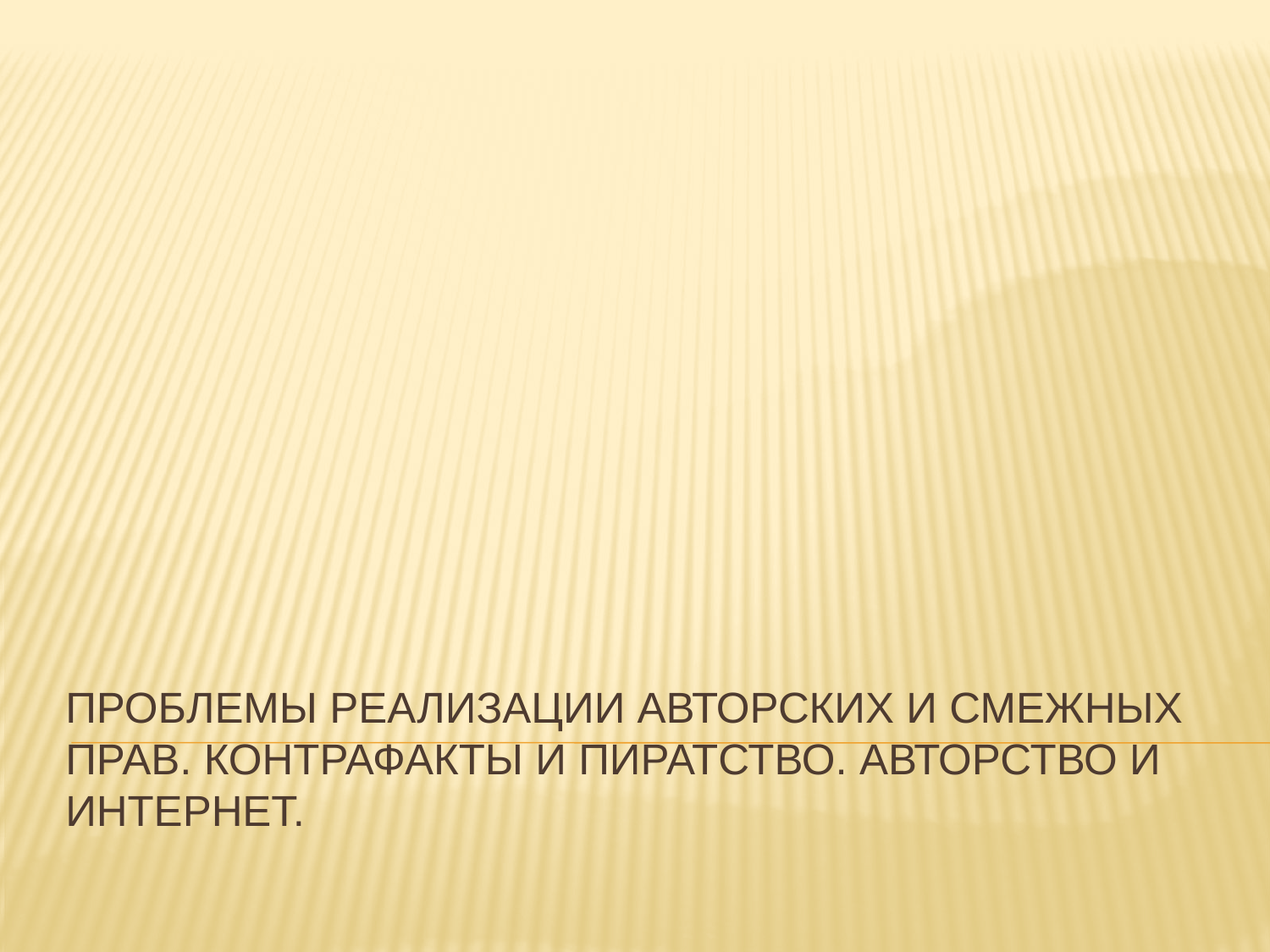

# Проблемы реализации авторских и смежных прав. Контрафакты и пиратство. Авторство и Интернет.